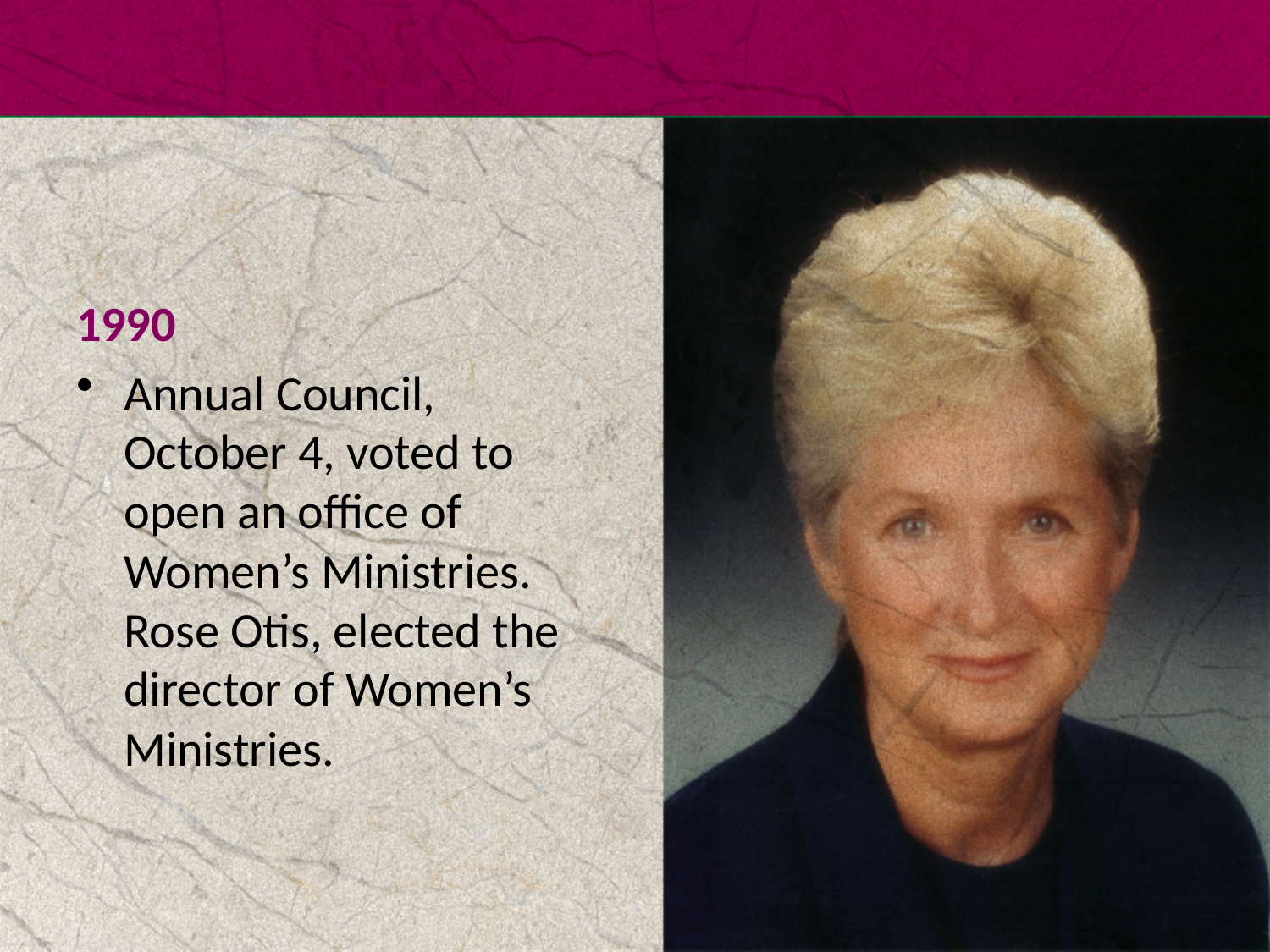

1990
Annual Council, October 4, voted to open an office of Women’s Ministries. Rose Otis, elected the director of Women’s Ministries.